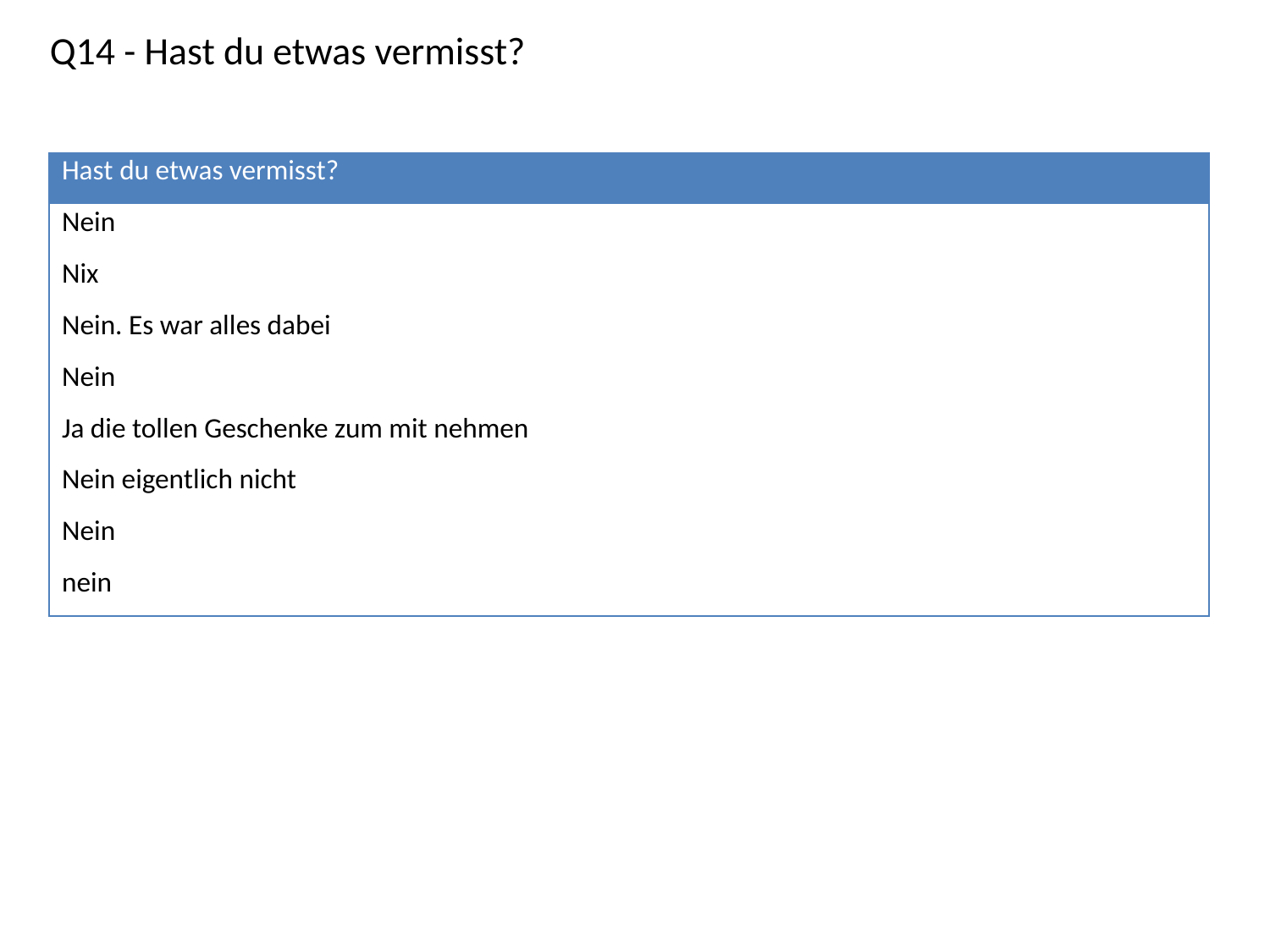

Q14 - Hast du etwas vermisst?
| Hast du etwas vermisst? |
| --- |
| Nein |
| Nix |
| Nein. Es war alles dabei |
| Nein |
| Ja die tollen Geschenke zum mit nehmen |
| Nein eigentlich nicht |
| Nein |
| nein |